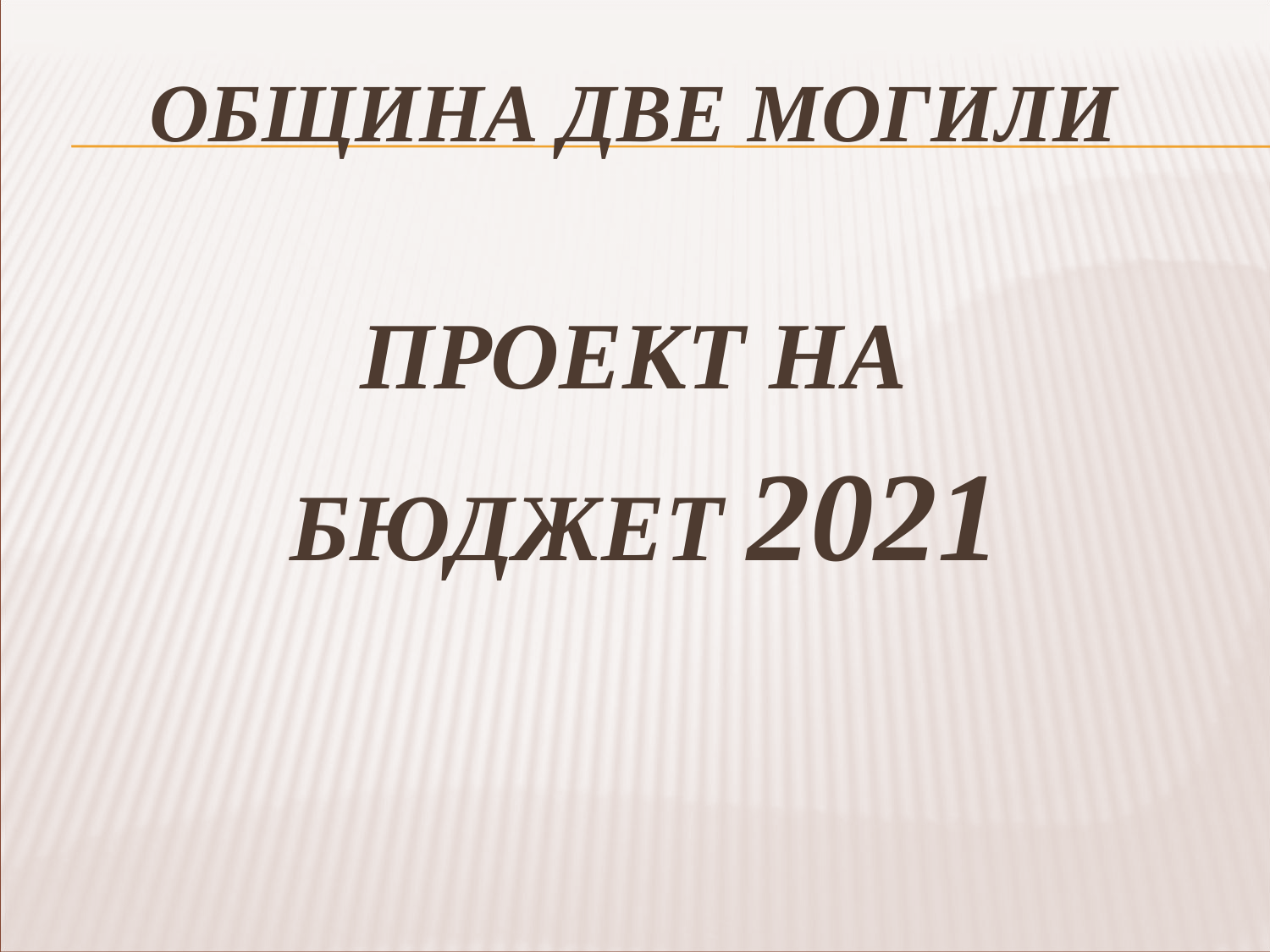

ОБЩИНА ДВЕ МОГИЛИ

ПРОЕКТ НА
 БЮДЖЕТ 2021